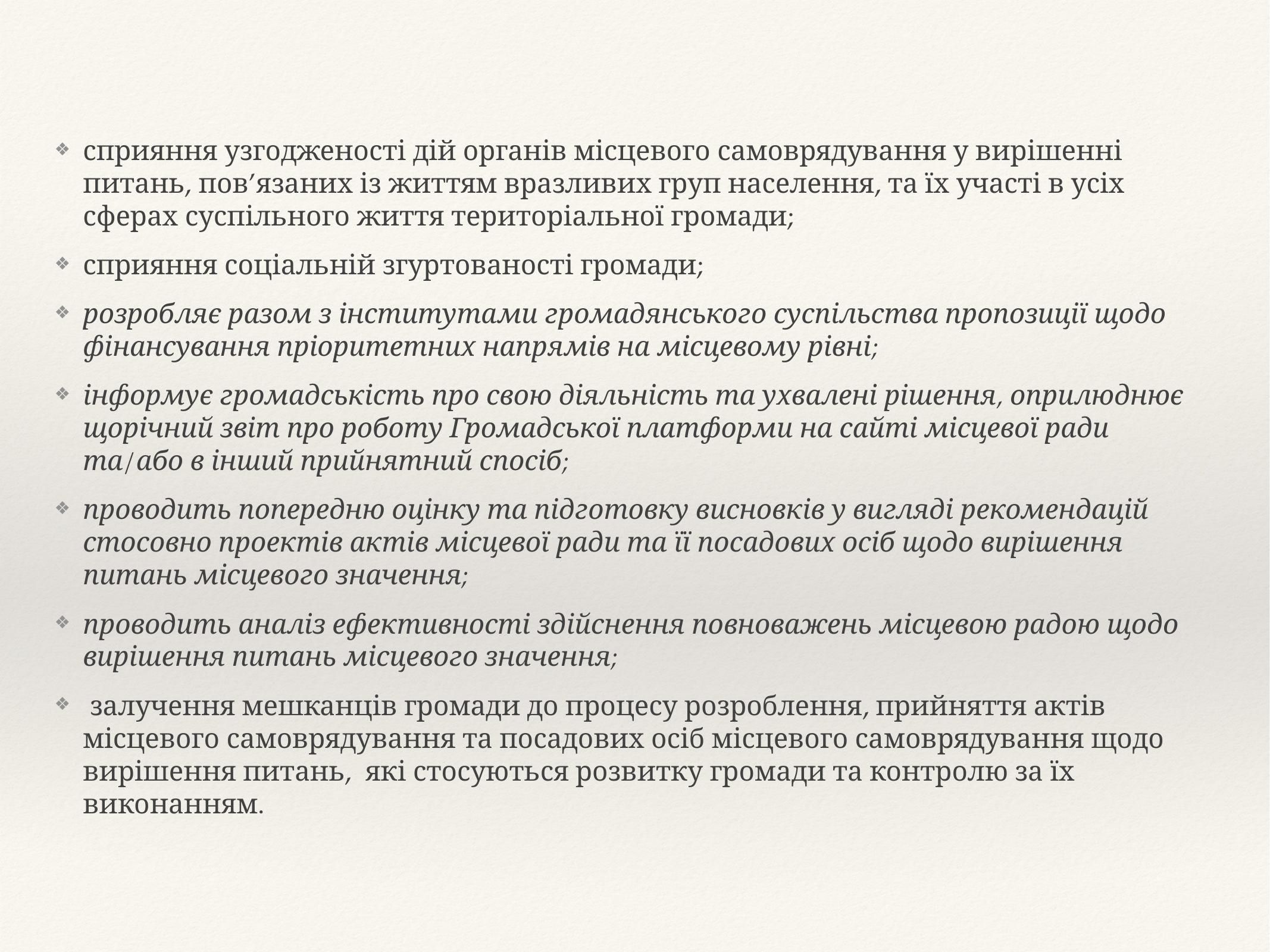

сприяння узгодженості дій органів місцевого самоврядування у вирішенні питань, пов’язаних із життям вразливих груп населення, та їх участі в усіх сферах суспільного життя територіальної громади;
сприяння соціальній згуртованості громади;
розробляє разом з інститутами громадянського суспільства пропозиції щодо фінансування пріоритетних напрямів на місцевому рівні;
інформує громадськість про свою діяльність та ухвалені рішення, оприлюднює щорічний звіт про роботу Громадської платформи на сайті місцевої ради та/або в інший прийнятний спосіб;
проводить попередню оцінку та підготовку висновків у вигляді рекомендацій стосовно проектів актів місцевої ради та її посадових осіб щодо вирішення питань місцевого значення;
проводить аналіз ефективності здійснення повноважень місцевою радою щодо вирішення питань місцевого значення;
 залучення мешканців громади до процесу розроблення, прийняття актів місцевого самоврядування та посадових осіб місцевого самоврядування щодо вирішення питань,  які стосуються розвитку громади та контролю за їх виконанням.